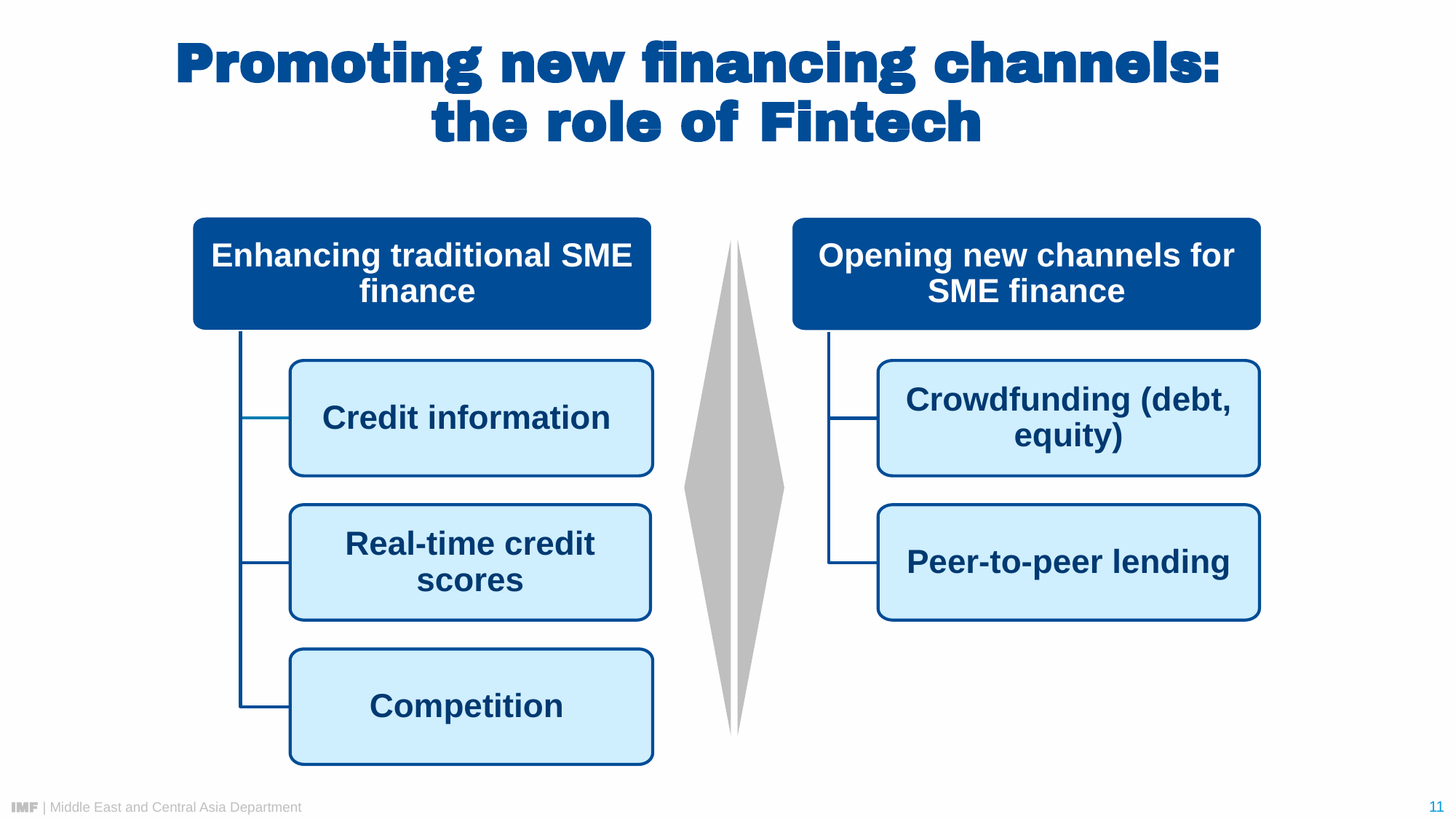

# Promoting new financing channels: the role of Fintech
Enhancing traditional SME finance
Opening new channels for SME finance

Credit information
Crowdfunding (debt, equity)
Real-time credit scores
Peer-to-peer lending
Competition